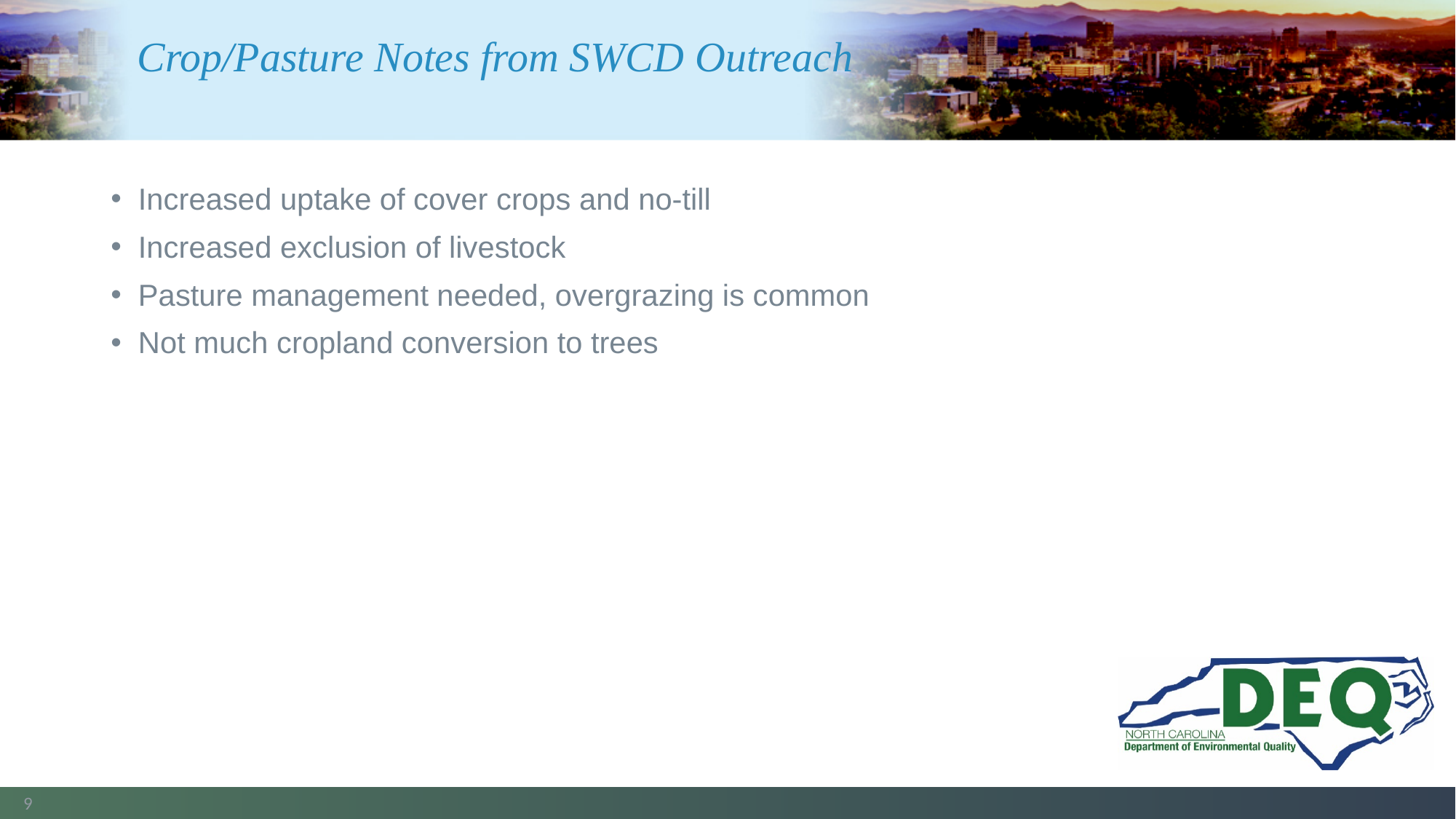

# Crop/Pasture Notes from SWCD Outreach

Increased uptake of cover crops and no-till
Increased exclusion of livestock
Pasture management needed, overgrazing is common
Not much cropland conversion to trees
9